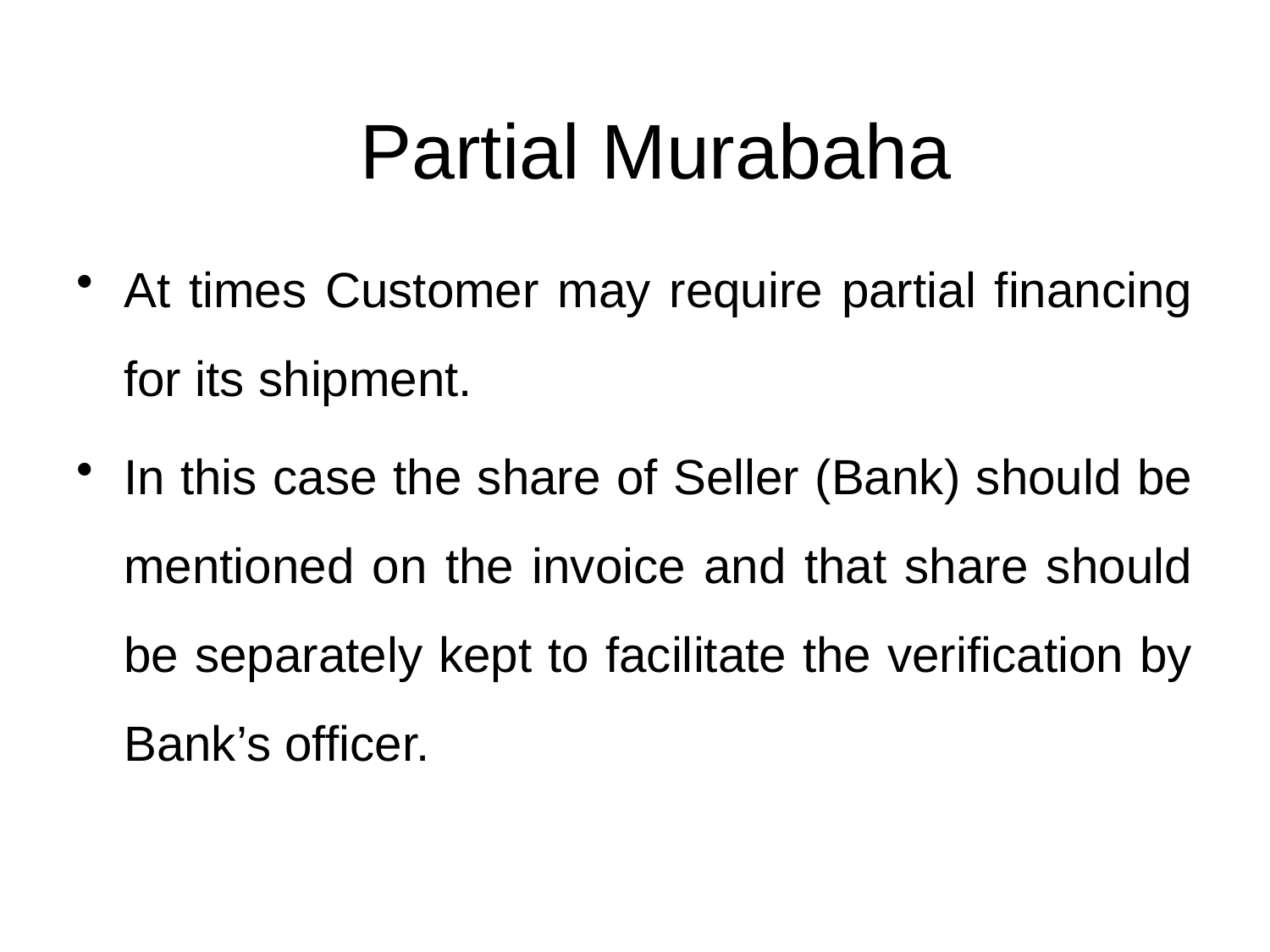

# Partial Murabaha
At times Customer may require partial financing for its shipment.
In this case the share of Seller (Bank) should be mentioned on the invoice and that share should be separately kept to facilitate the verification by Bank’s officer.